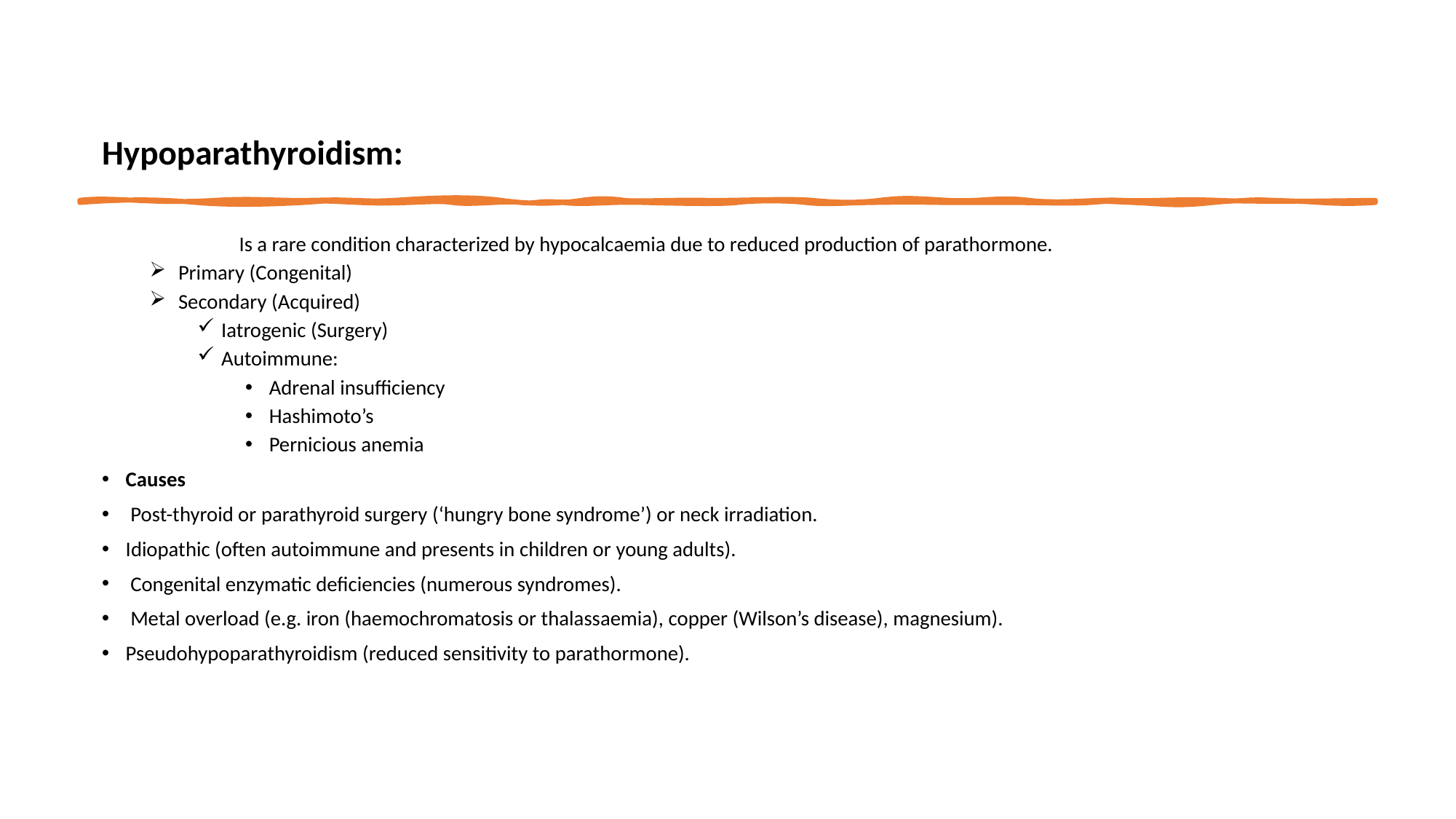

Hypoparathyroidism:

                             Is a rare condition characterized by hypocalcaemia due to reduced production of parathormone.
 Primary (Congenital)
 Secondary (Acquired)
Iatrogenic (Surgery)
Autoimmune:
Adrenal insufficiency
Hashimoto’s
Pernicious anemia
Causes
 Post-thyroid or parathyroid surgery (‘hungry bone syndrome’) or neck irradiation.
Idiopathic (often autoimmune and presents in children or young adults).
 Congenital enzymatic deficiencies (numerous syndromes).
 Metal overload (e.g. iron (haemochromatosis or thalassaemia), copper (Wilson’s disease), magnesium).
Pseudohypoparathyroidism (reduced sensitivity to parathormone).